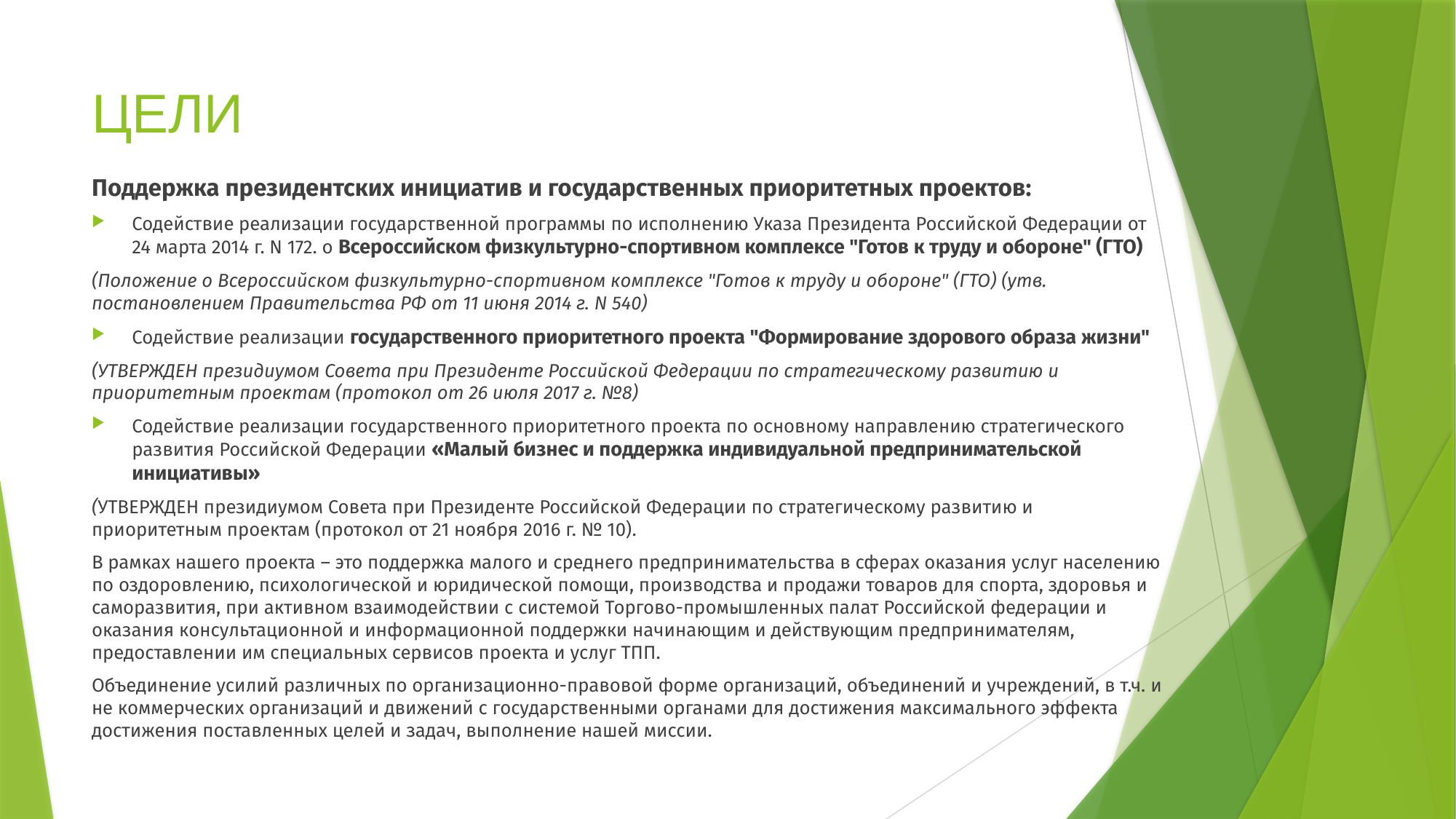

# ЦЕЛИ
Поддержка президентских инициатив и государственных приоритетных проектов:
Содействие реализации государственной программы по исполнению Указа Президента Российской Федерации от 24 марта 2014 г. N 172. о Всероссийском физкультурно-спортивном комплексе "Готов к труду и обороне" (ГТО)
(Положение о Всероссийском физкультурно-спортивном комплексе "Готов к труду и обороне" (ГТО) (утв. постановлением Правительства РФ от 11 июня 2014 г. N 540)
Содействие реализации государственного приоритетного проекта "Формирование здорового образа жизни"
(УТВЕРЖДЕН президиумом Совета при Президенте Российской Федерации по стратегическому развитию и приоритетным проектам (протокол от 26 июля 2017 г. №8)
Содействие реализации государственного приоритетного проекта по основному направлению стратегического развития Российской Федерации «Малый бизнес и поддержка индивидуальной предпринимательской инициативы»
(УТВЕРЖДЕН президиумом Совета при Президенте Российской Федерации по стратегическому развитию и приоритетным проектам (протокол от 21 ноября 2016 г. № 10).
В рамках нашего проекта – это поддержка малого и среднего предпринимательства в сферах оказания услуг населению по оздоровлению, психологической и юридической помощи, производства и продажи товаров для спорта, здоровья и саморазвития, при активном взаимодействии с системой Торгово-промышленных палат Российской федерации и оказания консультационной и информационной поддержки начинающим и действующим предпринимателям, предоставлении им специальных сервисов проекта и услуг ТПП.
Объединение усилий различных по организационно-правовой форме организаций, объединений и учреждений, в т.ч. и не коммерческих организаций и движений с государственными органами для достижения максимального эффекта достижения поставленных целей и задач, выполнение нашей миссии.